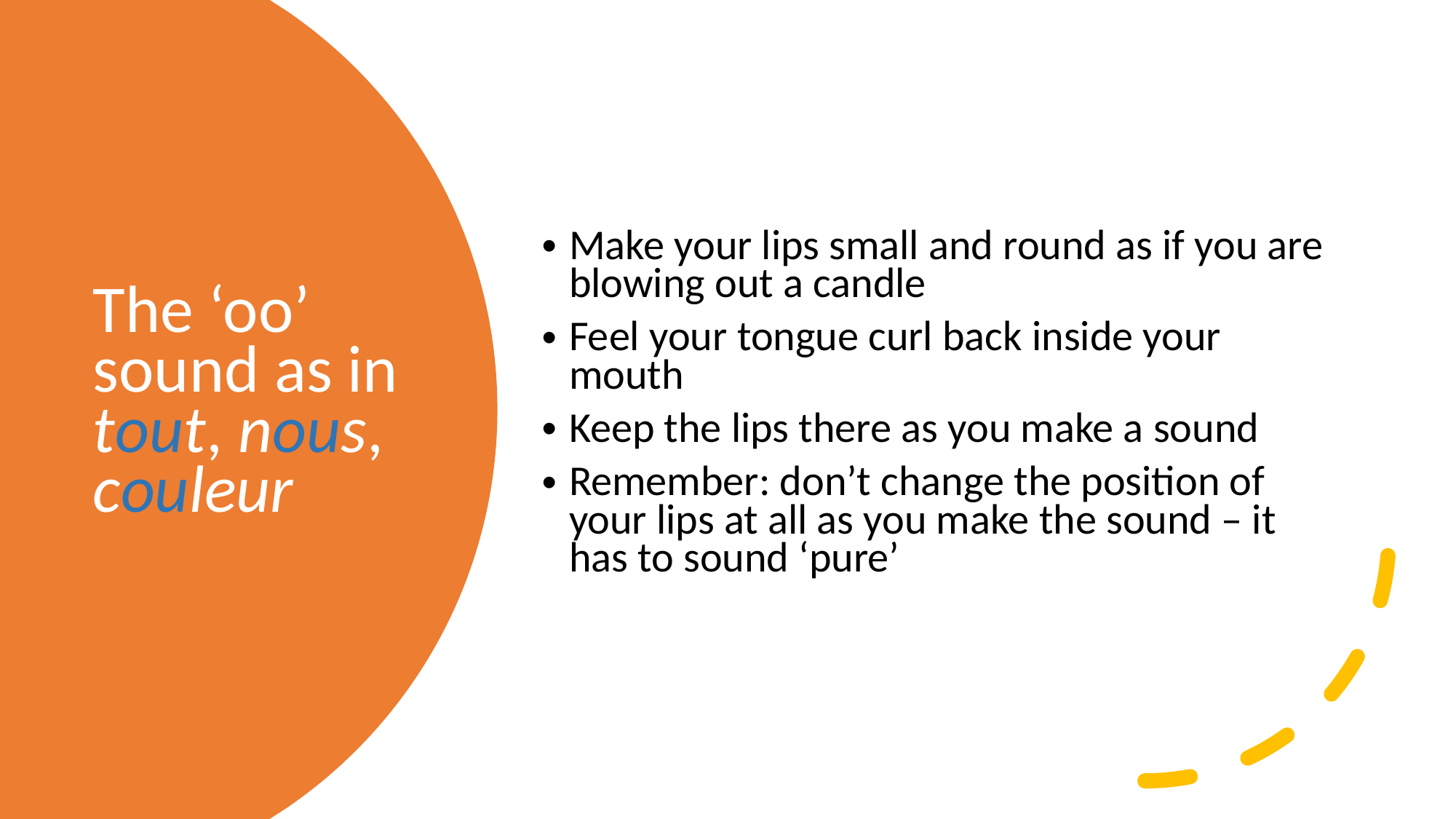

Make your lips small and round as if you are blowing out a candle
Feel your tongue curl back inside your mouth
Keep the lips there as you make a sound
Remember: don’t change the position of your lips at all as you make the sound – it has to sound ‘pure’
# The ‘oo’ sound as in tout, nous, couleur